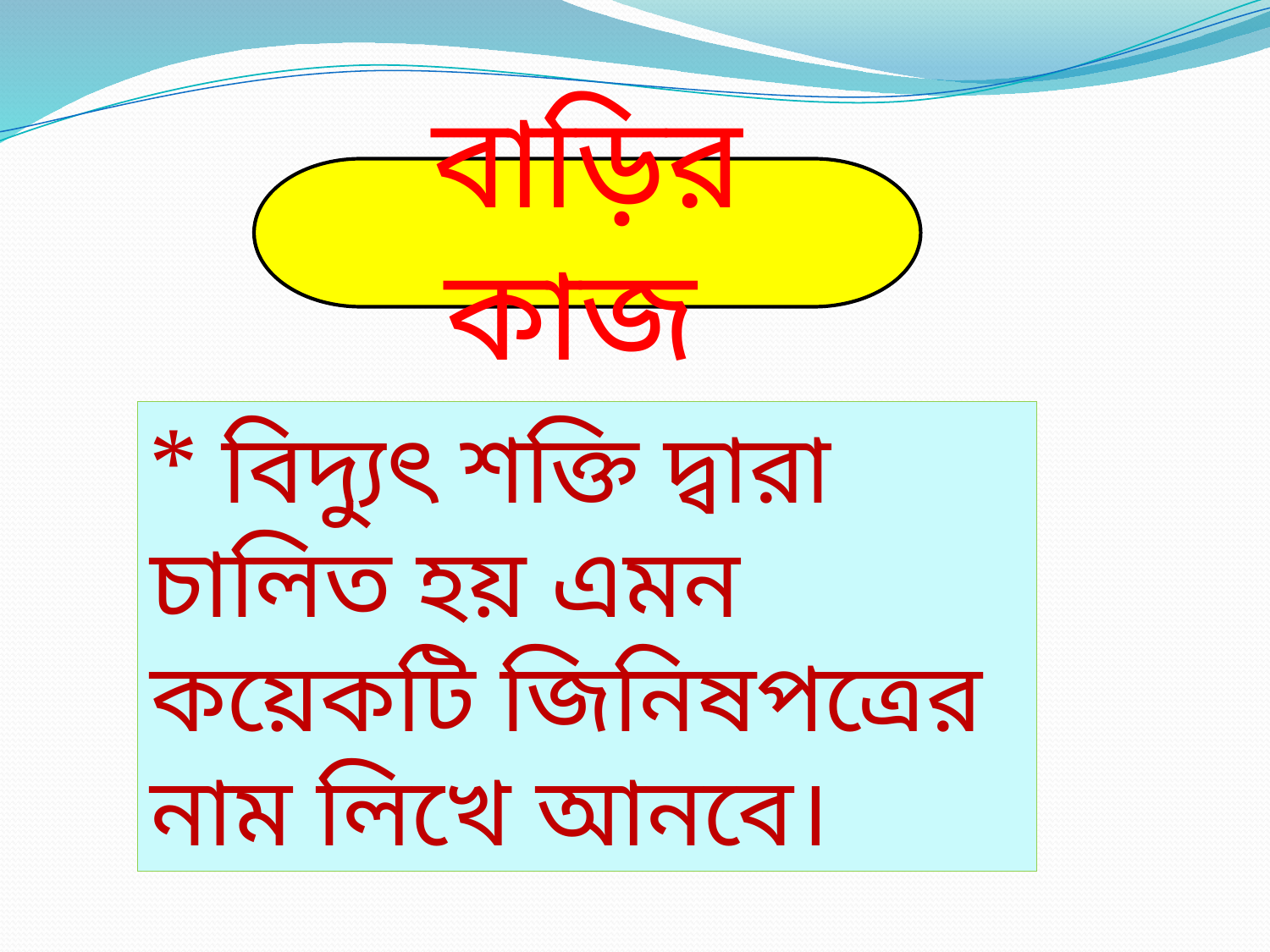

বাড়ির কাজ
* বিদ্যুৎ শক্তি দ্বারা চালিত হয় এমন কয়েকটি জিনিষপত্রের নাম লিখে আনবে।